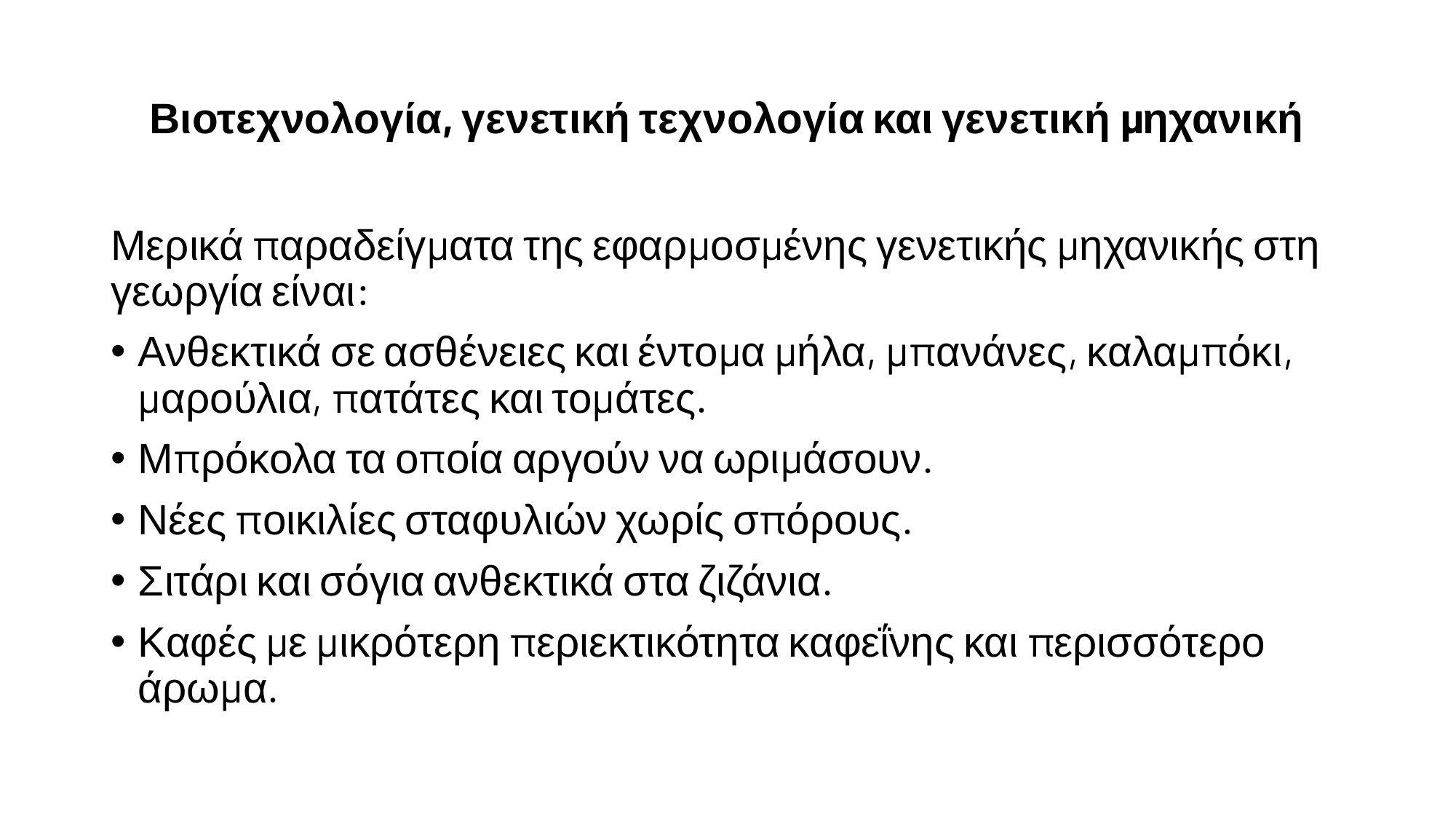

# Βιοτεχνολογία, γενετική τεχνολογία και γενετική μηχανική
Μερικά παραδείγματα της εφαρμοσμένης γενετικής μηχανικής στη γεωργία είναι:
Ανθεκτικά σε ασθένειες και έντομα μήλα, μπανάνες, καλαμπόκι, μαρούλια, πατάτες και τομάτες.
Μπρόκολα τα οποία αργούν να ωριμάσουν.
Νέες ποικιλίες σταφυλιών χωρίς σπόρους.
Σιτάρι και σόγια ανθεκτικά στα ζιζάνια.
Καφές με μικρότερη περιεκτικότητα καφεΐνης και περισσότερο άρωμα.